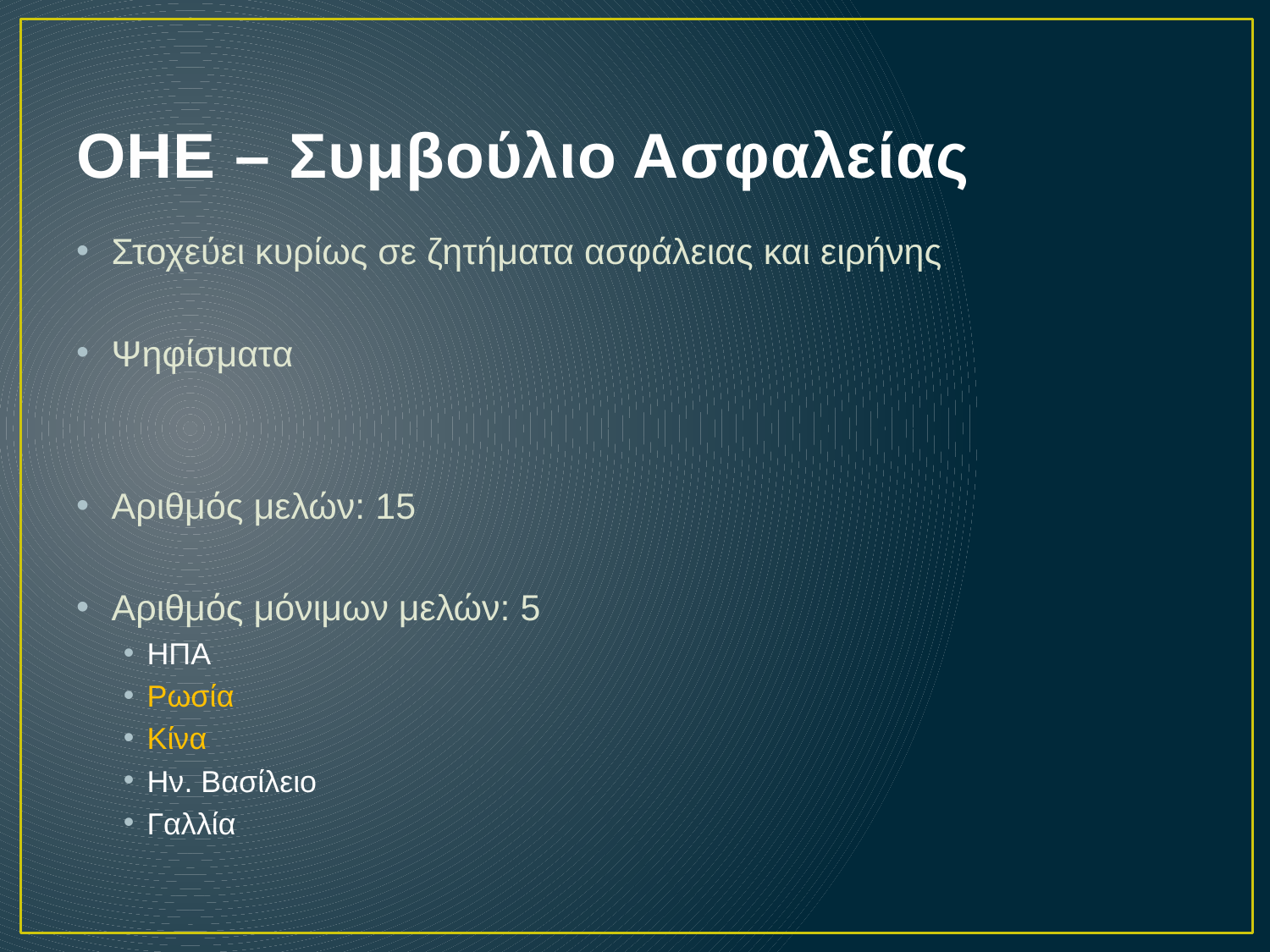

# ΟΗΕ – Συμβούλιο Ασφαλείας
Στοχεύει κυρίως σε ζητήματα ασφάλειας και ειρήνης

Ψηφίσματα

Αριθμός μελών: 15

Αριθμός μόνιμων μελών: 5
ΗΠΑ
Ρωσία
Κίνα
Ην. Βασίλειο
Γαλλία